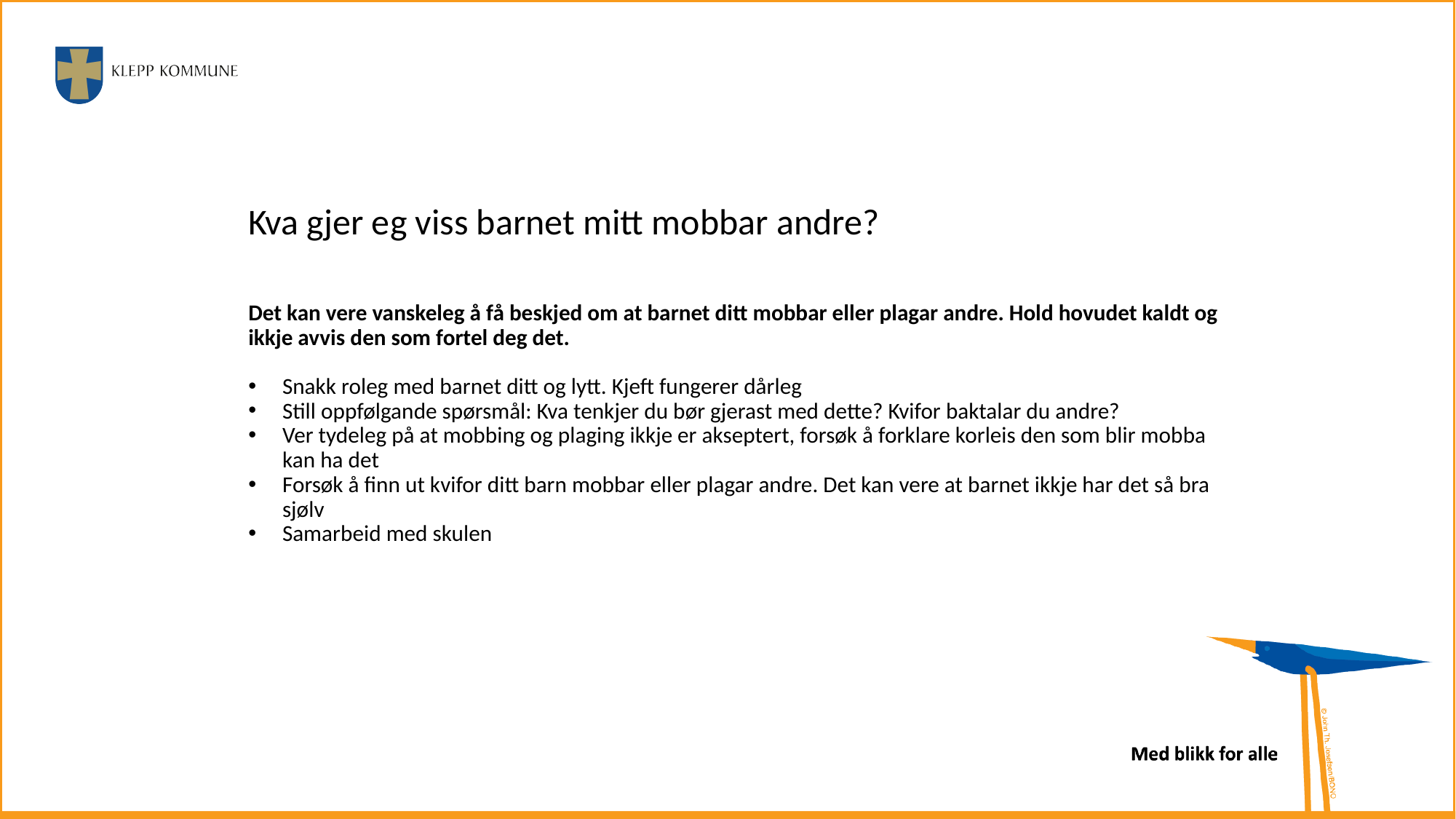

# Kva gjer eg viss barnet mitt mobbar andre?
Det kan vere vanskeleg å få beskjed om at barnet ditt mobbar eller plagar andre. Hold hovudet kaldt og ikkje avvis den som fortel deg det.

Snakk roleg med barnet ditt og lytt. Kjeft fungerer dårleg
Still oppfølgande spørsmål: Kva tenkjer du bør gjerast med dette? Kvifor baktalar du andre?
Ver tydeleg på at mobbing og plaging ikkje er akseptert, forsøk å forklare korleis den som blir mobba kan ha det
Forsøk å finn ut kvifor ditt barn mobbar eller plagar andre. Det kan vere at barnet ikkje har det så bra sjølv
Samarbeid med skulen